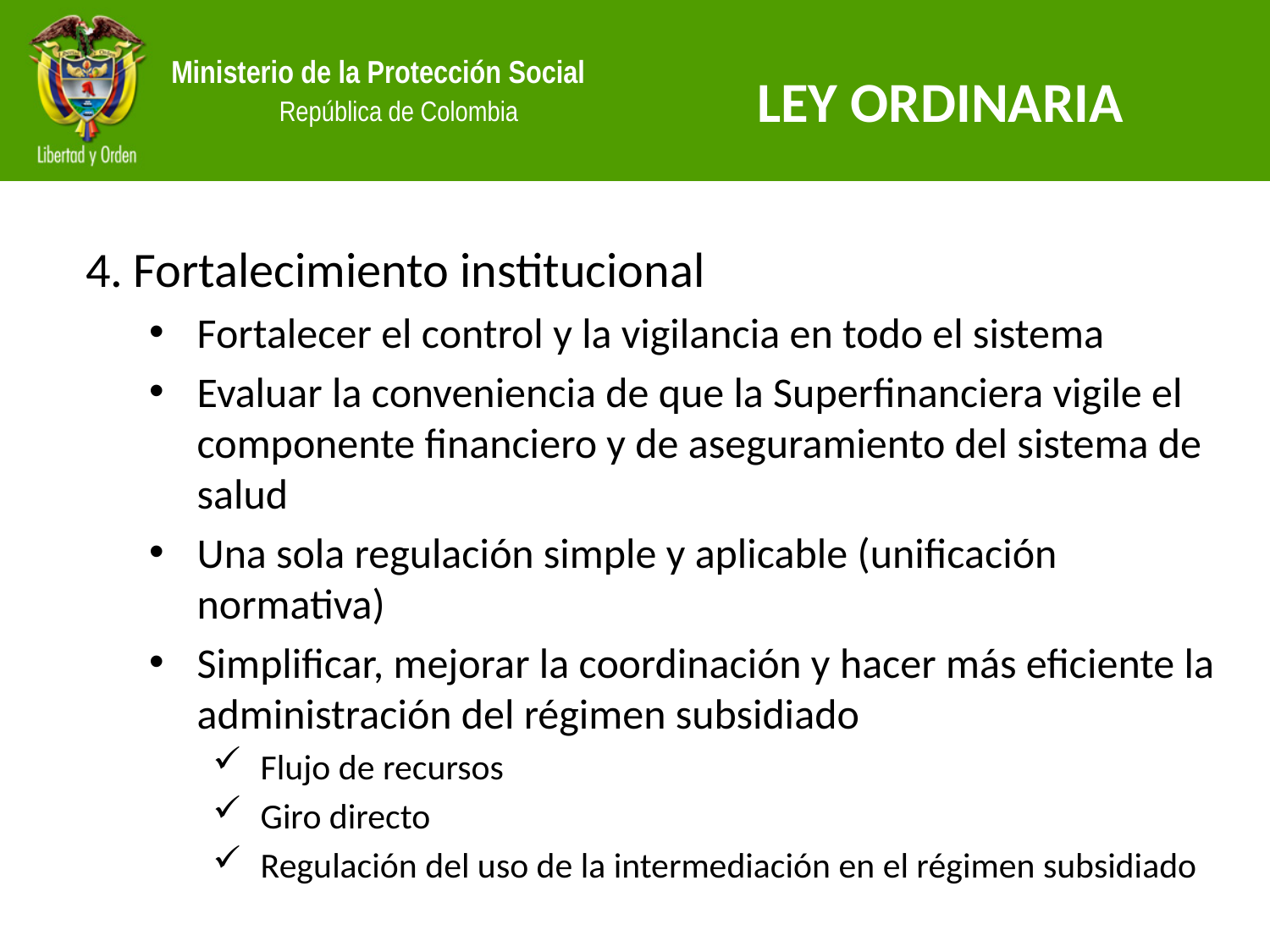

LEY ORDINARIA
Fortalecimiento institucional
Fortalecer el control y la vigilancia en todo el sistema
Evaluar la conveniencia de que la Superfinanciera vigile el componente financiero y de aseguramiento del sistema de salud
Una sola regulación simple y aplicable (unificación normativa)
Simplificar, mejorar la coordinación y hacer más eficiente la administración del régimen subsidiado
Flujo de recursos
Giro directo
Regulación del uso de la intermediación en el régimen subsidiado